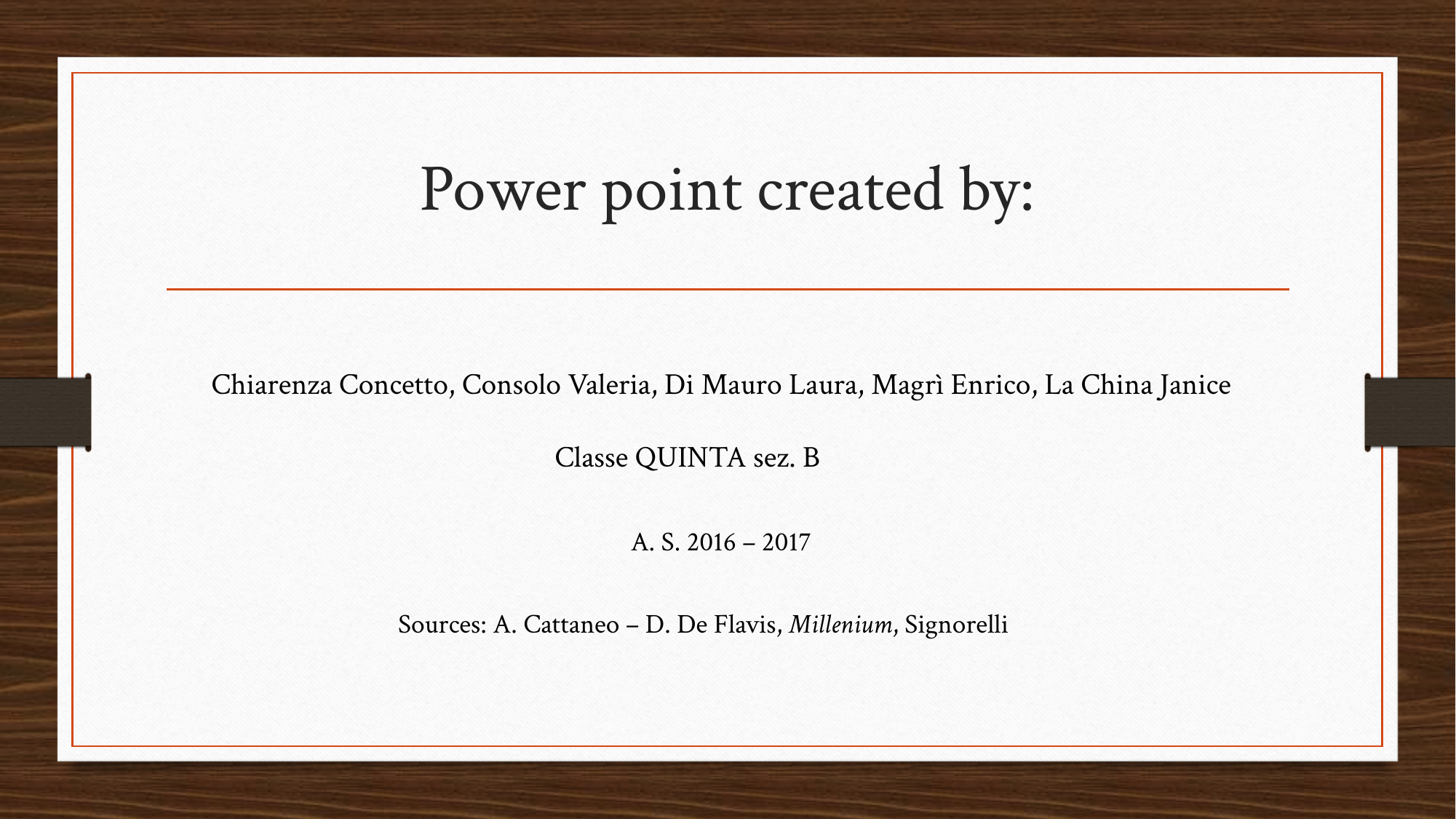

# Power point created by:
Chiarenza Concetto, Consolo Valeria, Di Mauro Laura, Magrì Enrico, La China Janice

                                                   Classe QUINTA sez. B
A. S. 2016 – 2017
Sources: A. Cattaneo – D. De Flavis, Millenium, Signorelli